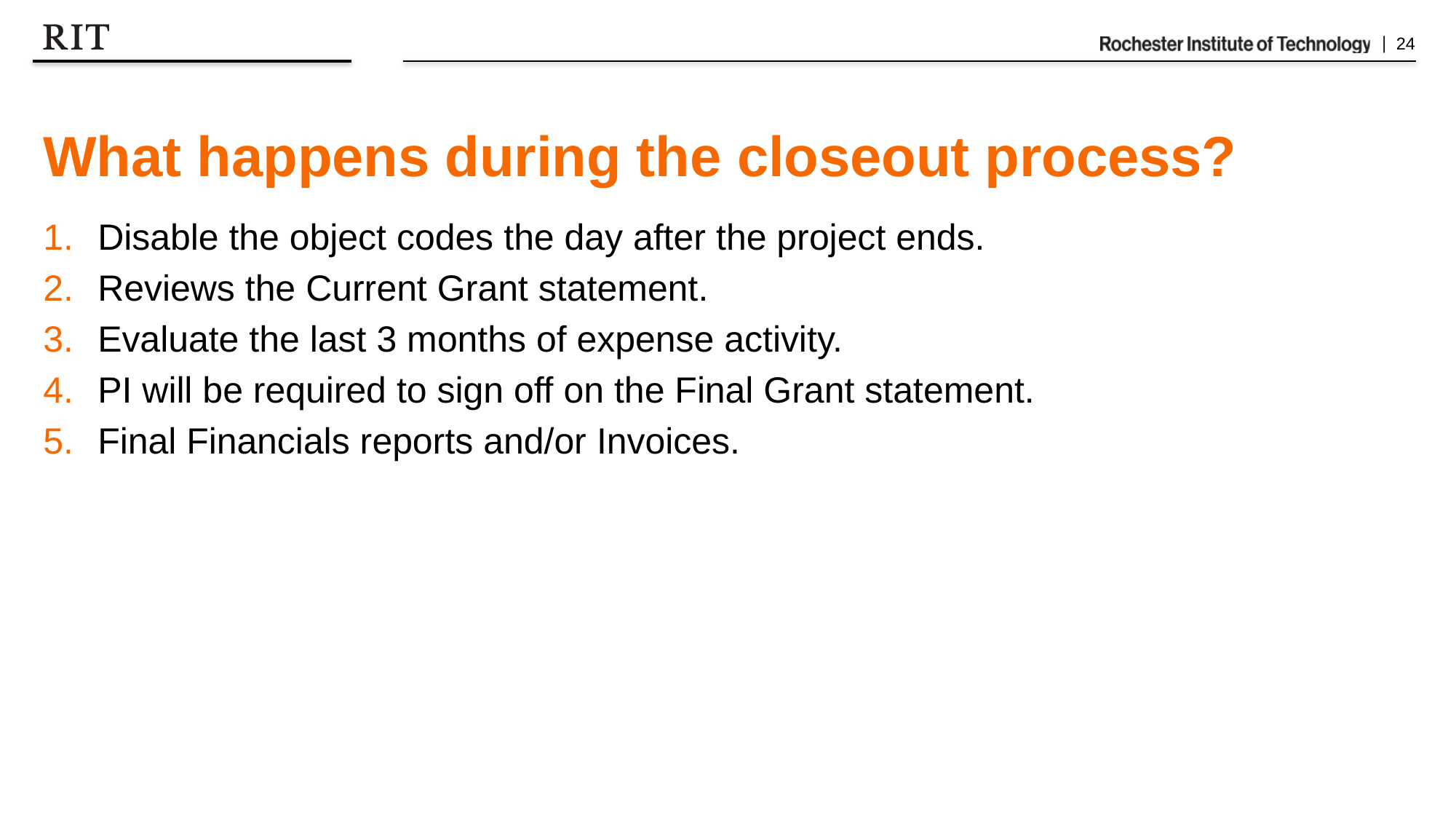

# What happens during the closeout process?
Disable the object codes the day after the project ends.
Reviews the Current Grant statement.
Evaluate the last 3 months of expense activity.
PI will be required to sign off on the Final Grant statement.
Final Financials reports and/or Invoices.